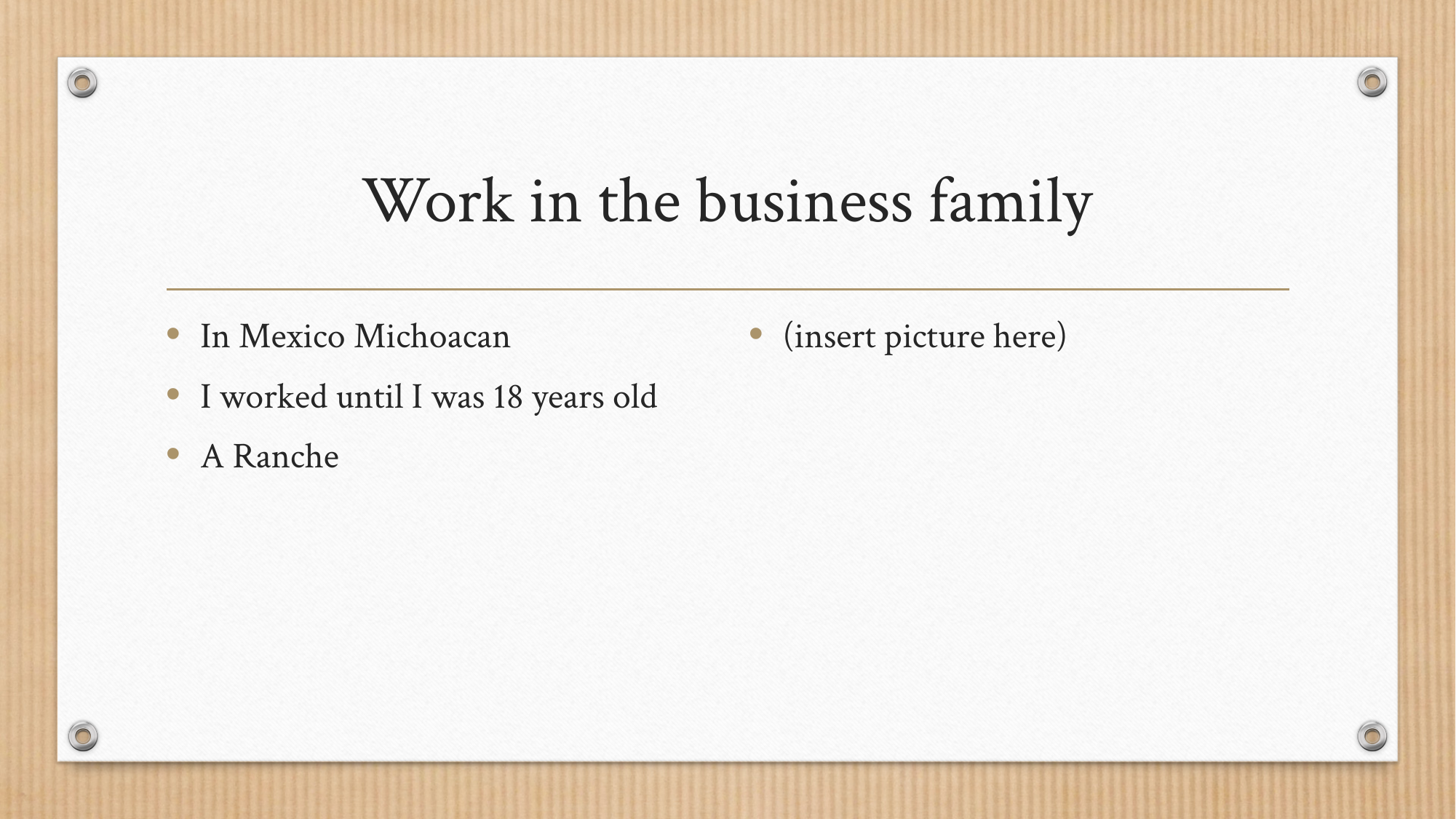

# Work in the business family
In Mexico Michoacan
I worked until I was 18 years old
A Ranche
(insert picture here)